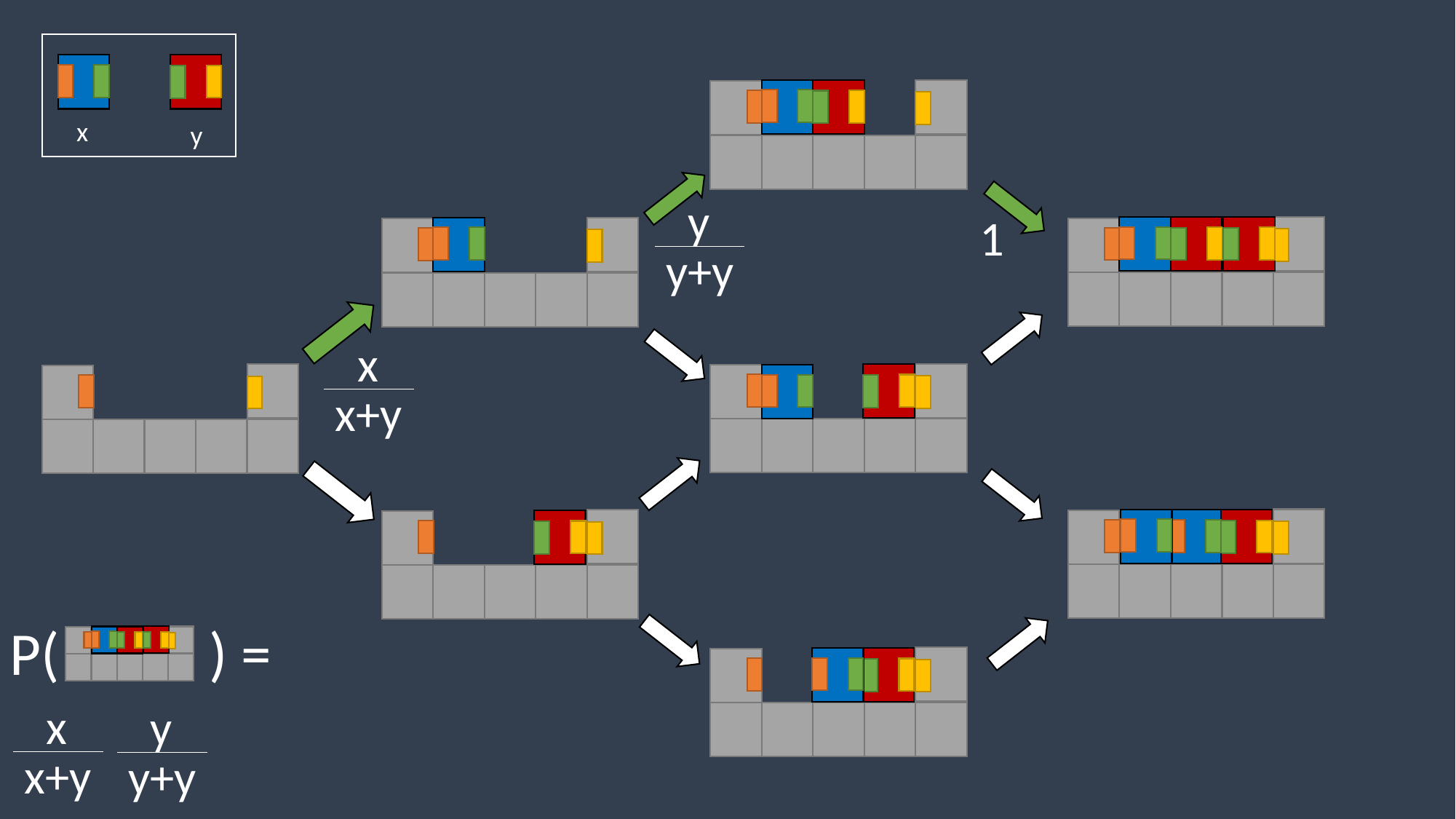

x
y

y

1

y+y

x

x+y

P(           ) =

x
y
x+y
y+y